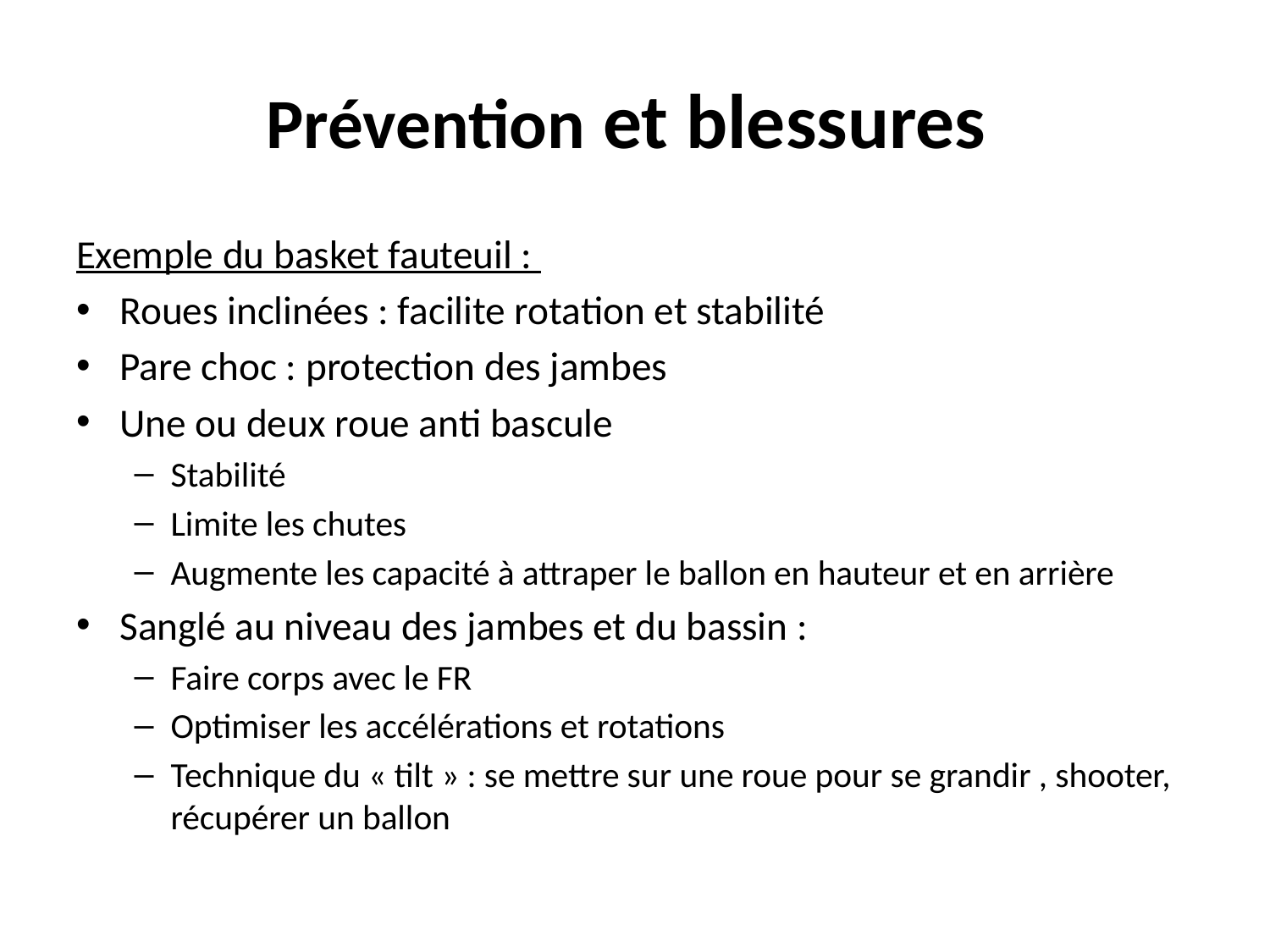

# Prévention et blessures
Exemple du basket fauteuil :
Roues inclinées : facilite rotation et stabilité
Pare choc : protection des jambes
Une ou deux roue anti bascule
Stabilité
Limite les chutes
Augmente les capacité à attraper le ballon en hauteur et en arrière
Sanglé au niveau des jambes et du bassin :
Faire corps avec le FR
Optimiser les accélérations et rotations
Technique du « tilt » : se mettre sur une roue pour se grandir , shooter, récupérer un ballon